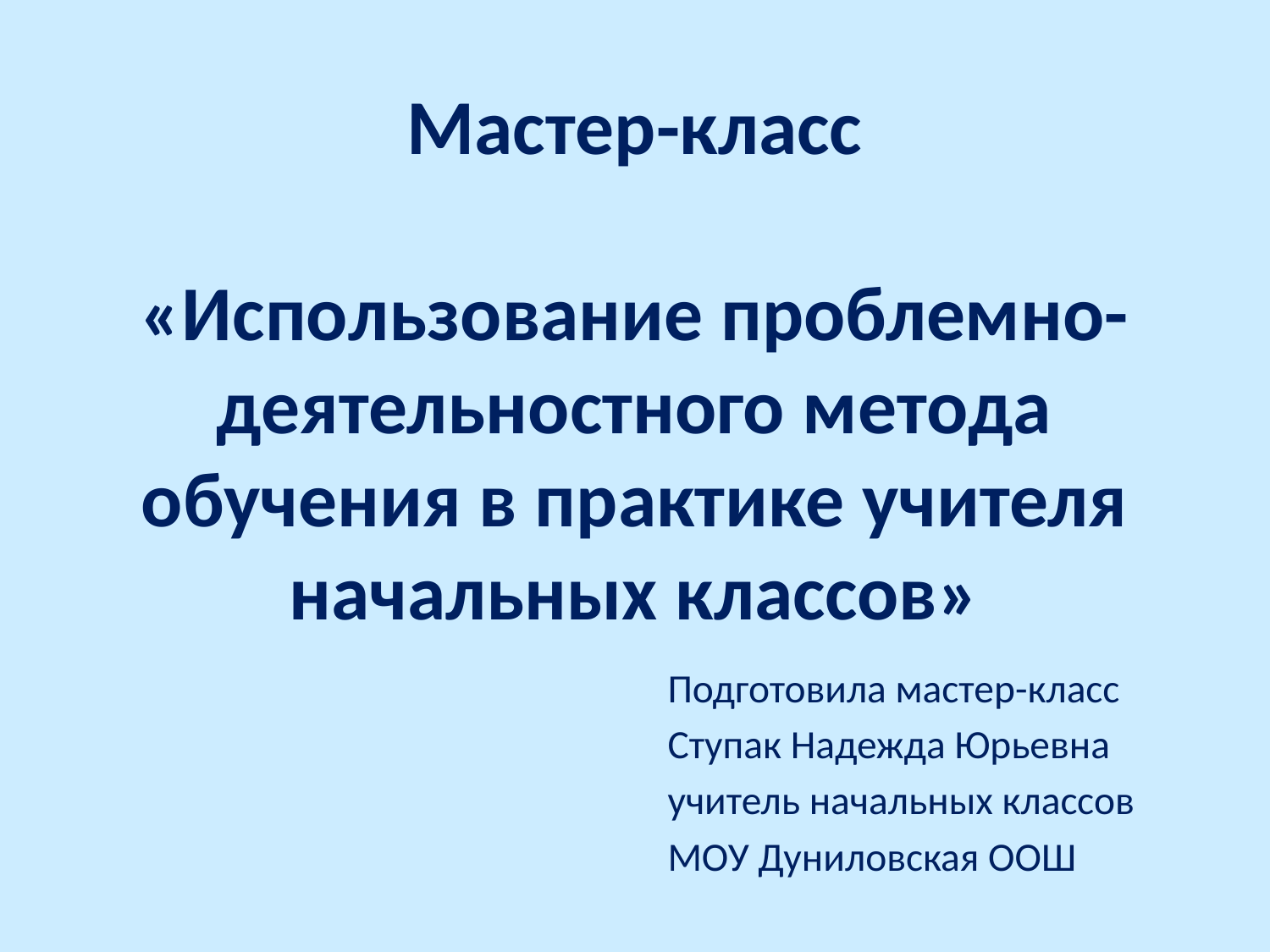

# Мастер-класс «Использование проблемно-деятельностного метода обучения в практике учителя начальных классов»
Подготовила мастер-класс
Ступак Надежда Юрьевна
учитель начальных классов
МОУ Дуниловская ООШ